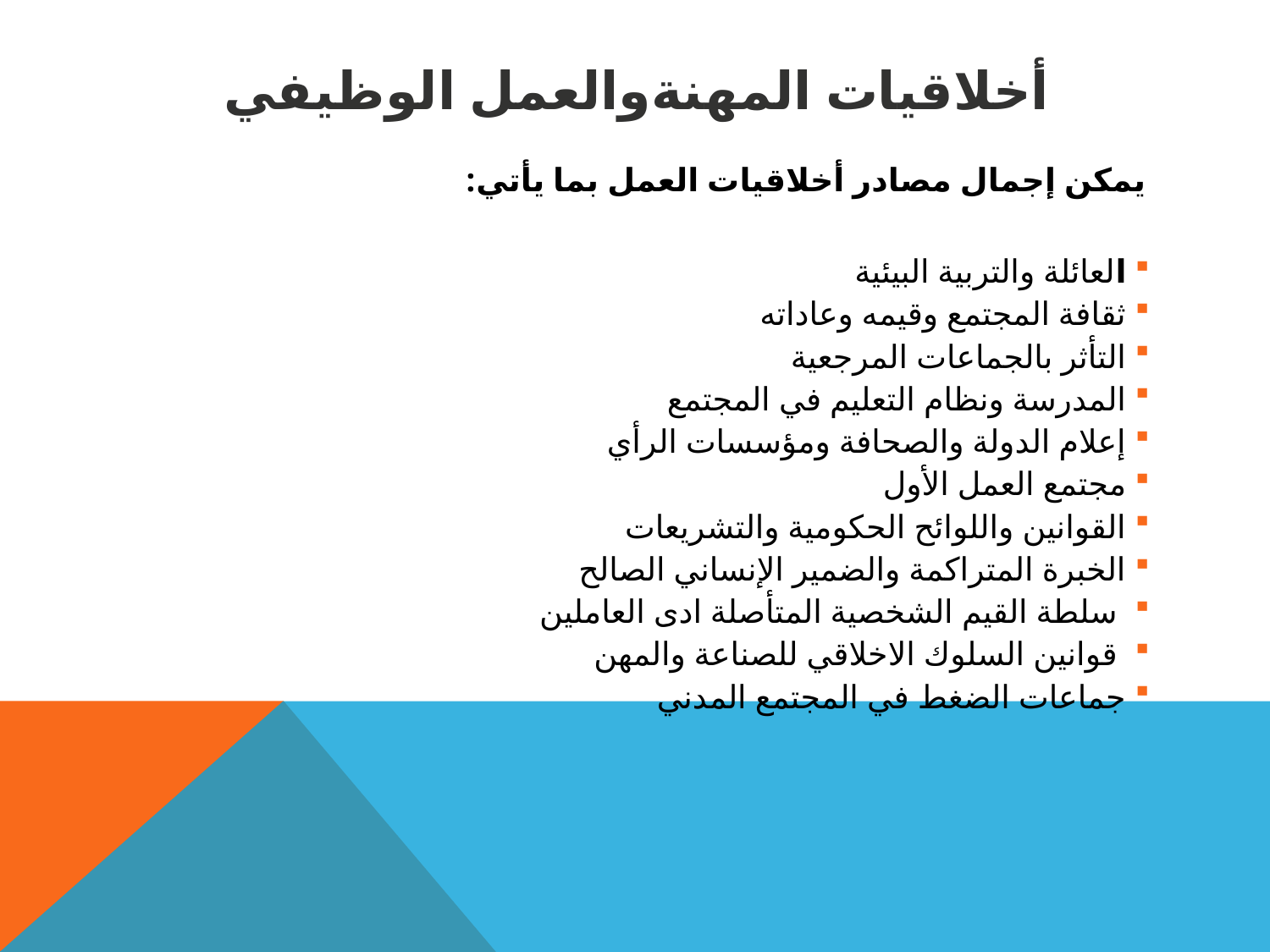

# أخلاقيات المهنةوالعمل الوظيفي
يمكن إجمال مصادر أخلاقيات العمل بما يأتي:

العائلة والتربية البيئية
ثقافة المجتمع وقيمه وعاداته
التأثر بالجماعات المرجعية
المدرسة ونظام التعليم في المجتمع
إعلام الدولة والصحافة ومؤسسات الرأي
مجتمع العمل الأول
القوانين واللوائح الحكومية والتشريعات
الخبرة المتراكمة والضمير الإنساني الصالح
 سلطة القيم الشخصية المتأصلة ادى العاملين
 قوانين السلوك الاخلاقي للصناعة والمهن
جماعات الضغط في المجتمع المدني